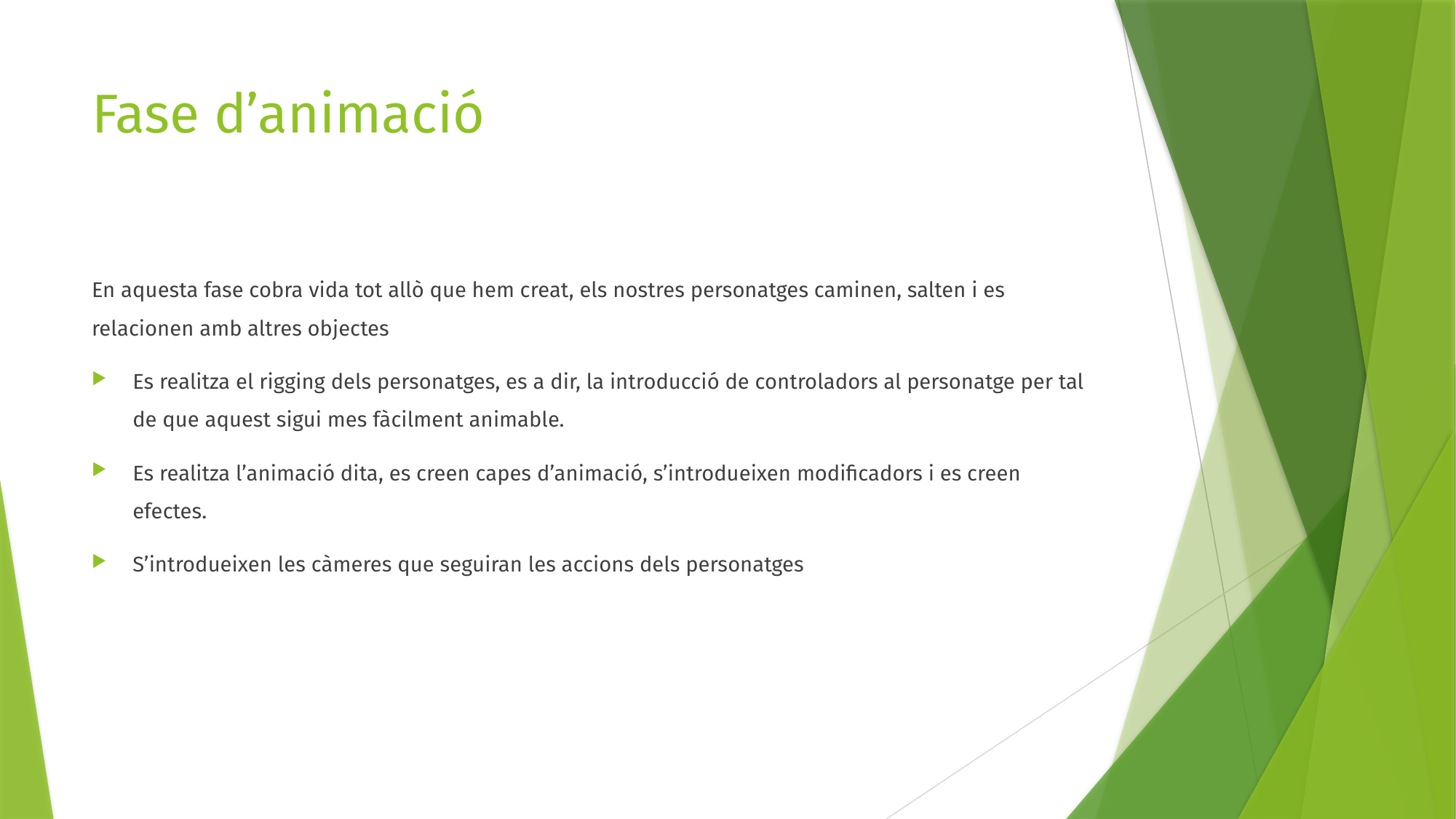

# Fase d’animació
En aquesta fase cobra vida tot allò que hem creat, els nostres personatges caminen, salten i es relacionen amb altres objectes
Es realitza el rigging dels personatges, es a dir, la introducció de controladors al personatge per tal de que aquest sigui mes fàcilment animable.
Es realitza l’animació dita, es creen capes d’animació, s’introdueixen modificadors i es creen efectes.
S’introdueixen les càmeres que seguiran les accions dels personatges